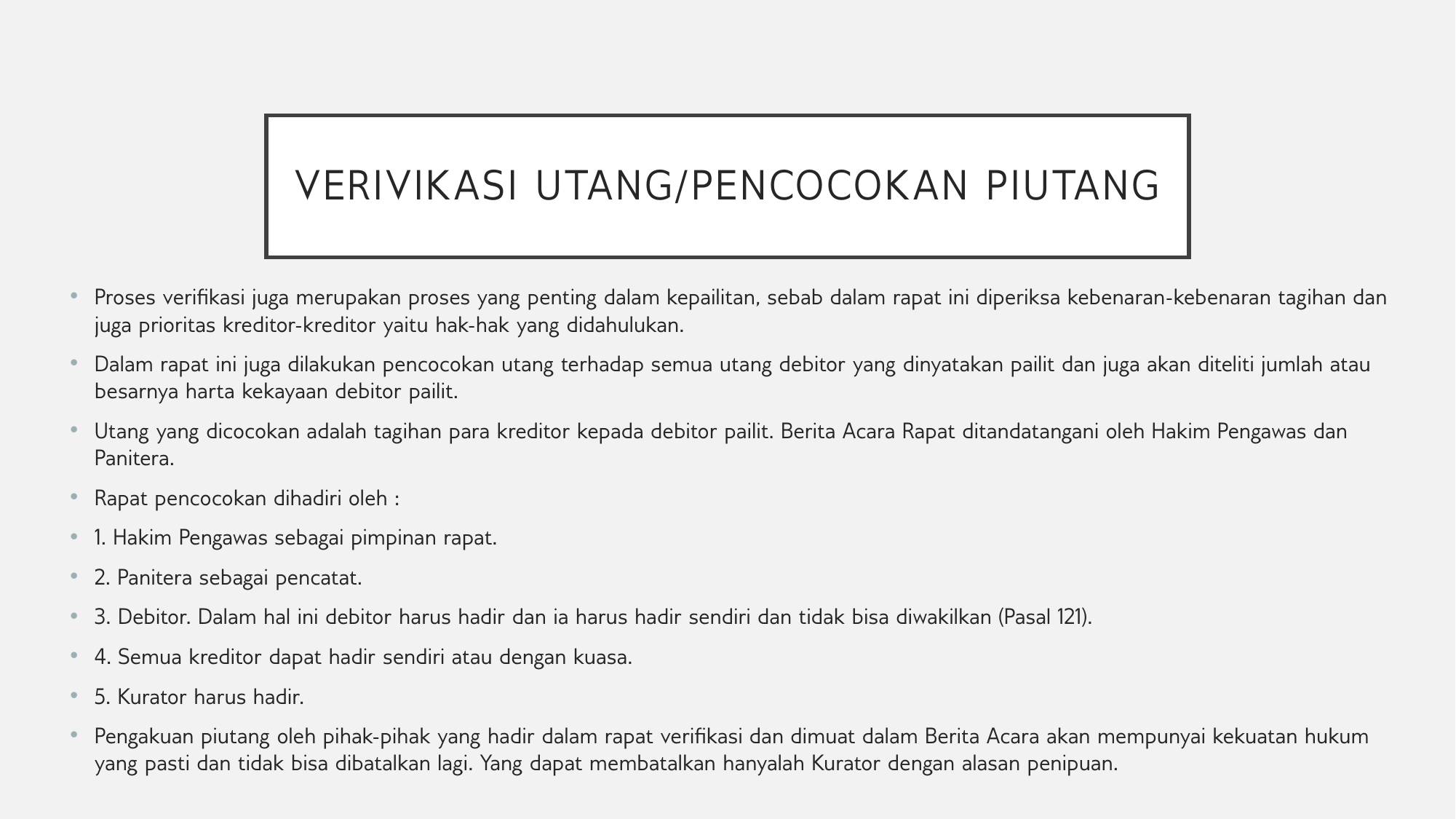

# VERIVIKASI UTANG/PENCOCOKAN PIUTANG
Proses verifikasi juga merupakan proses yang penting dalam kepailitan, sebab dalam rapat ini diperiksa kebenaran-kebenaran tagihan dan juga prioritas kreditor-kreditor yaitu hak-hak yang didahulukan.
Dalam rapat ini juga dilakukan pencocokan utang terhadap semua utang debitor yang dinyatakan pailit dan juga akan diteliti jumlah atau besarnya harta kekayaan debitor pailit.
Utang yang dicocokan adalah tagihan para kreditor kepada debitor pailit. Berita Acara Rapat ditandatangani oleh Hakim Pengawas dan Panitera.
Rapat pencocokan dihadiri oleh :
1. Hakim Pengawas sebagai pimpinan rapat.
2. Panitera sebagai pencatat.
3. Debitor. Dalam hal ini debitor harus hadir dan ia harus hadir sendiri dan tidak bisa diwakilkan (Pasal 121).
4. Semua kreditor dapat hadir sendiri atau dengan kuasa.
5. Kurator harus hadir.
Pengakuan piutang oleh pihak-pihak yang hadir dalam rapat verifikasi dan dimuat dalam Berita Acara akan mempunyai kekuatan hukum yang pasti dan tidak bisa dibatalkan lagi. Yang dapat membatalkan hanyalah Kurator dengan alasan penipuan.